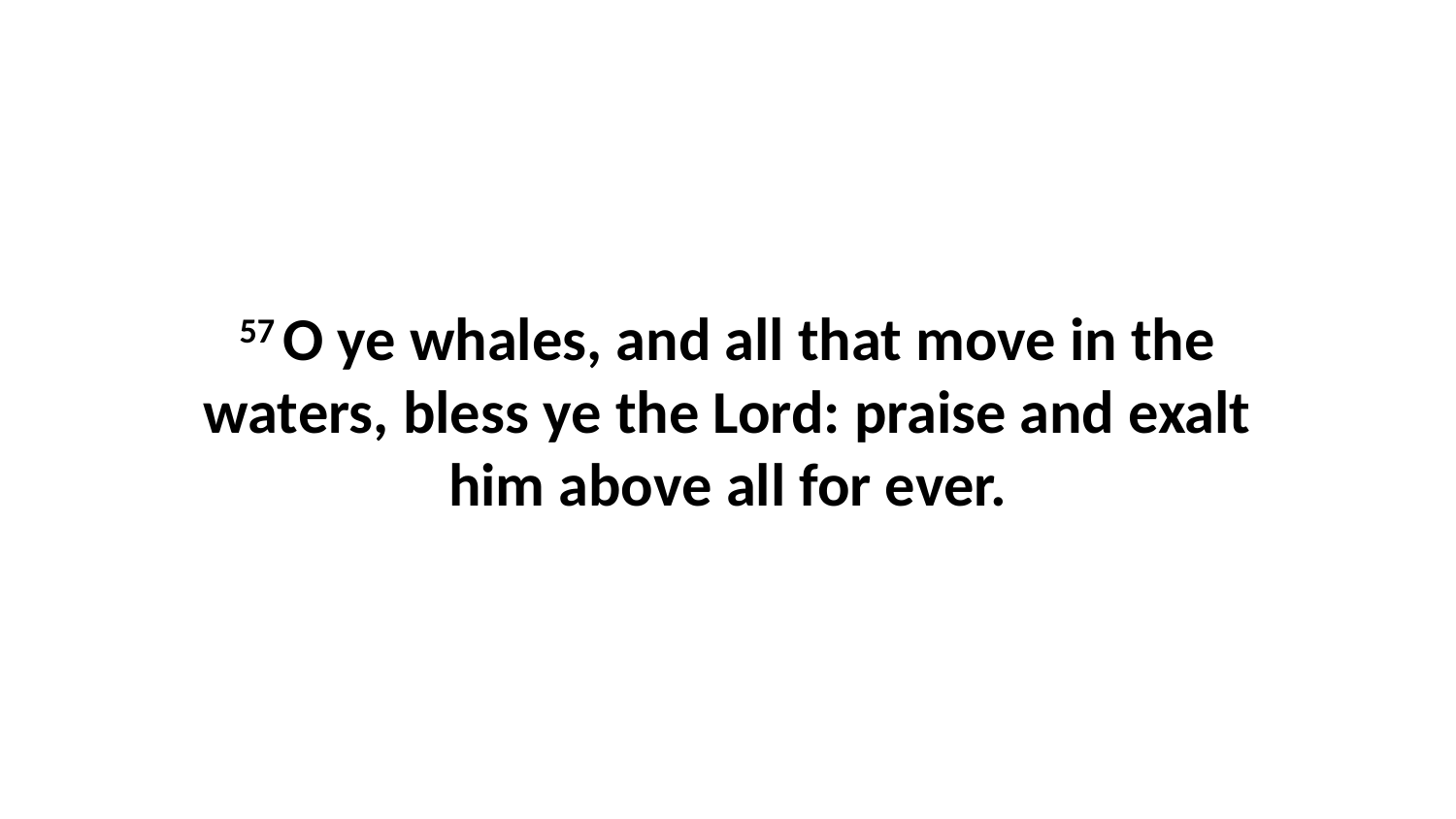

57 O ye whales, and all that move in the waters, bless ye the Lord: praise and exalt him above all for ever.